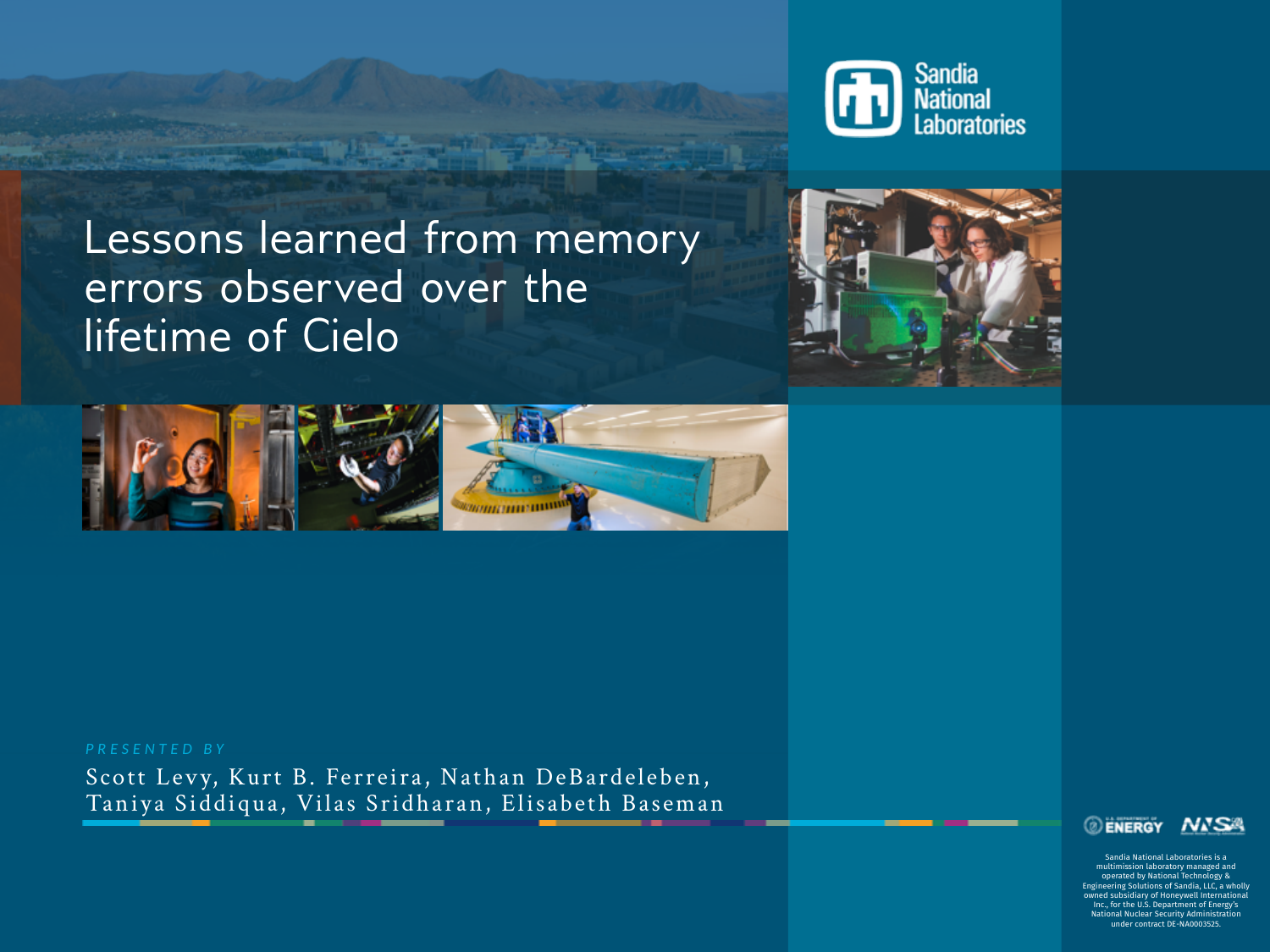

# Lessons learned from memory errors observed over the lifetime of Cielo
Scott Levy, Kurt B. Ferreira, Nathan DeBardeleben, Taniya Siddiqua, Vilas Sridharan, Elisabeth Baseman
1